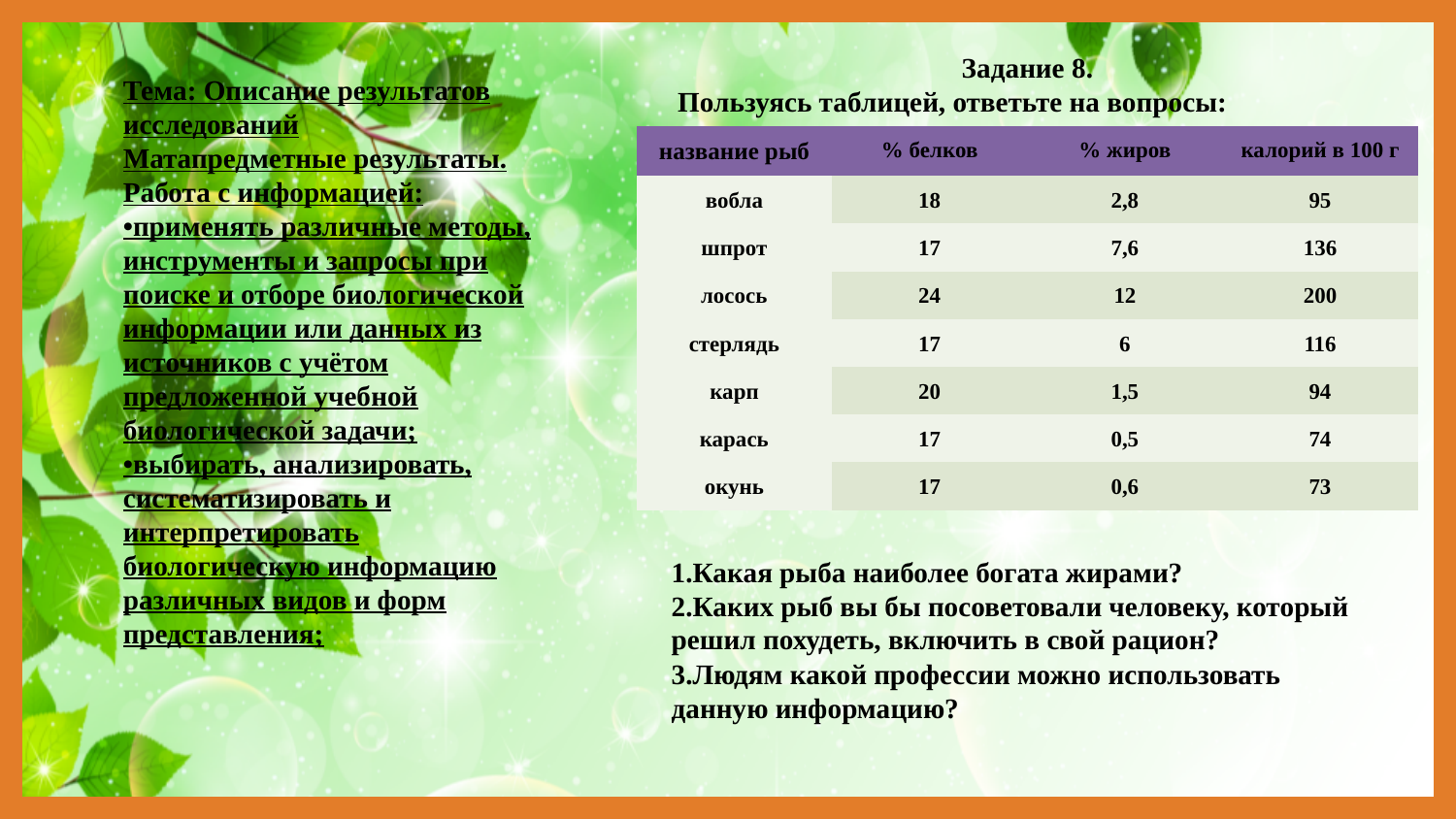

#
Задание 8.
Пользуясь таблицей, ответьте на вопросы:
Тема: Описание результатов исследований
Матапредметные результаты.
Работа с информацией:
•применять различные методы, инструменты и запросы при поиске и отборе биологической информации или данных из источников с учётом предложенной учебной биологической задачи;
•выбирать, анализировать, систематизировать и интерпретировать биологическую информацию различных видов и форм представления;
| название рыб | % белков | % жиров | калорий в 100 г |
| --- | --- | --- | --- |
| вобла | 18 | 2,8 | 95 |
| шпрот | 17 | 7,6 | 136 |
| лосось | 24 | 12 | 200 |
| стерлядь | 17 | 6 | 116 |
| карп | 20 | 1,5 | 94 |
| карась | 17 | 0,5 | 74 |
| окунь | 17 | 0,6 | 73 |
1.Какая рыба наиболее богата жирами?
2.Каких рыб вы бы посоветовали человеку, который решил похудеть, включить в свой рацион?
3.Людям какой профессии можно использовать данную информацию?